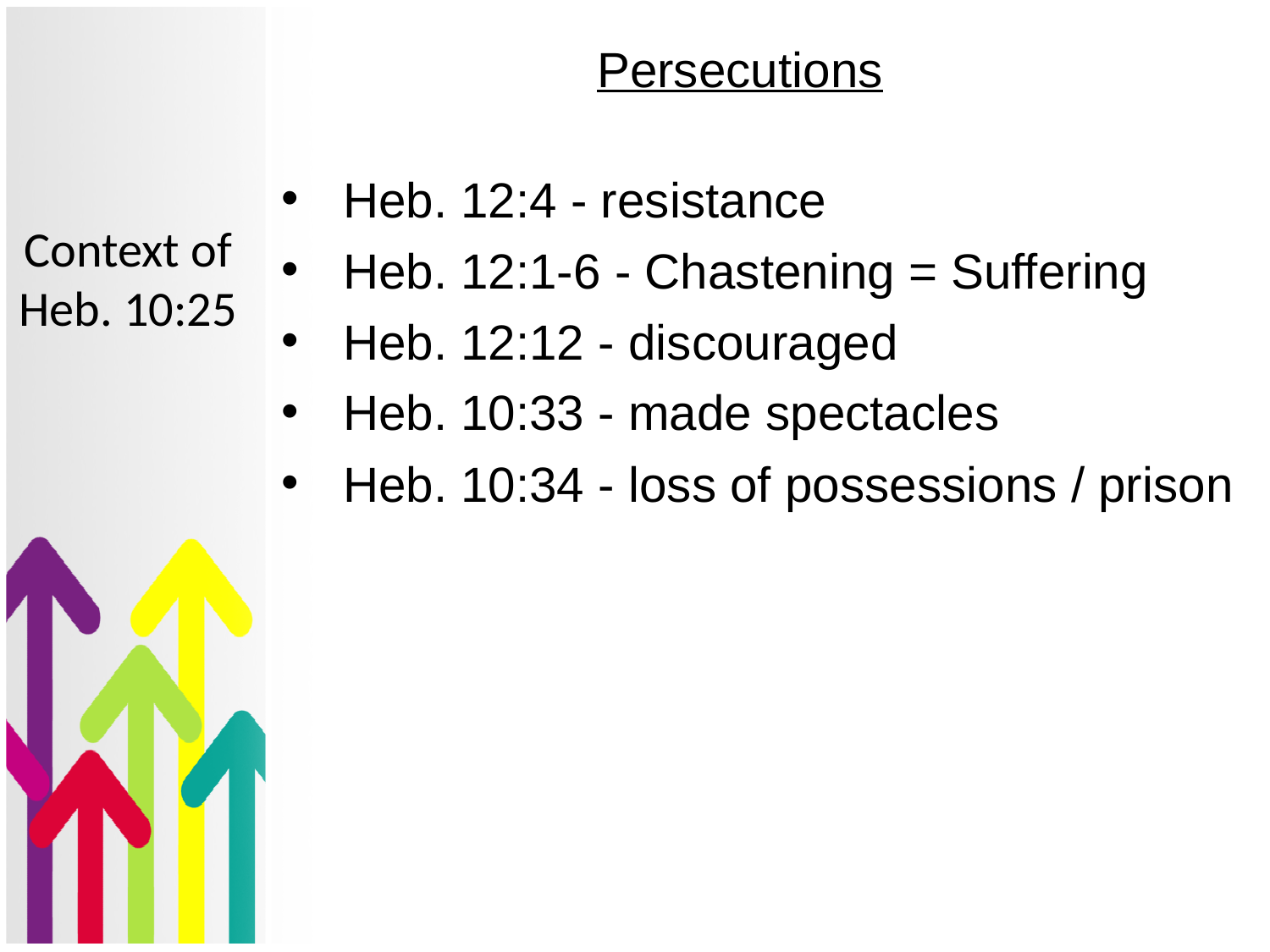

Persecutions

 Heb. 12:4 - resistance
 Heb. 12:1-6 - Chastening = Suffering
 Heb. 12:12 - discouraged
 Heb. 10:33 - made spectacles
 Heb. 10:34 - loss of possessions / prison
Context of Heb. 10:25